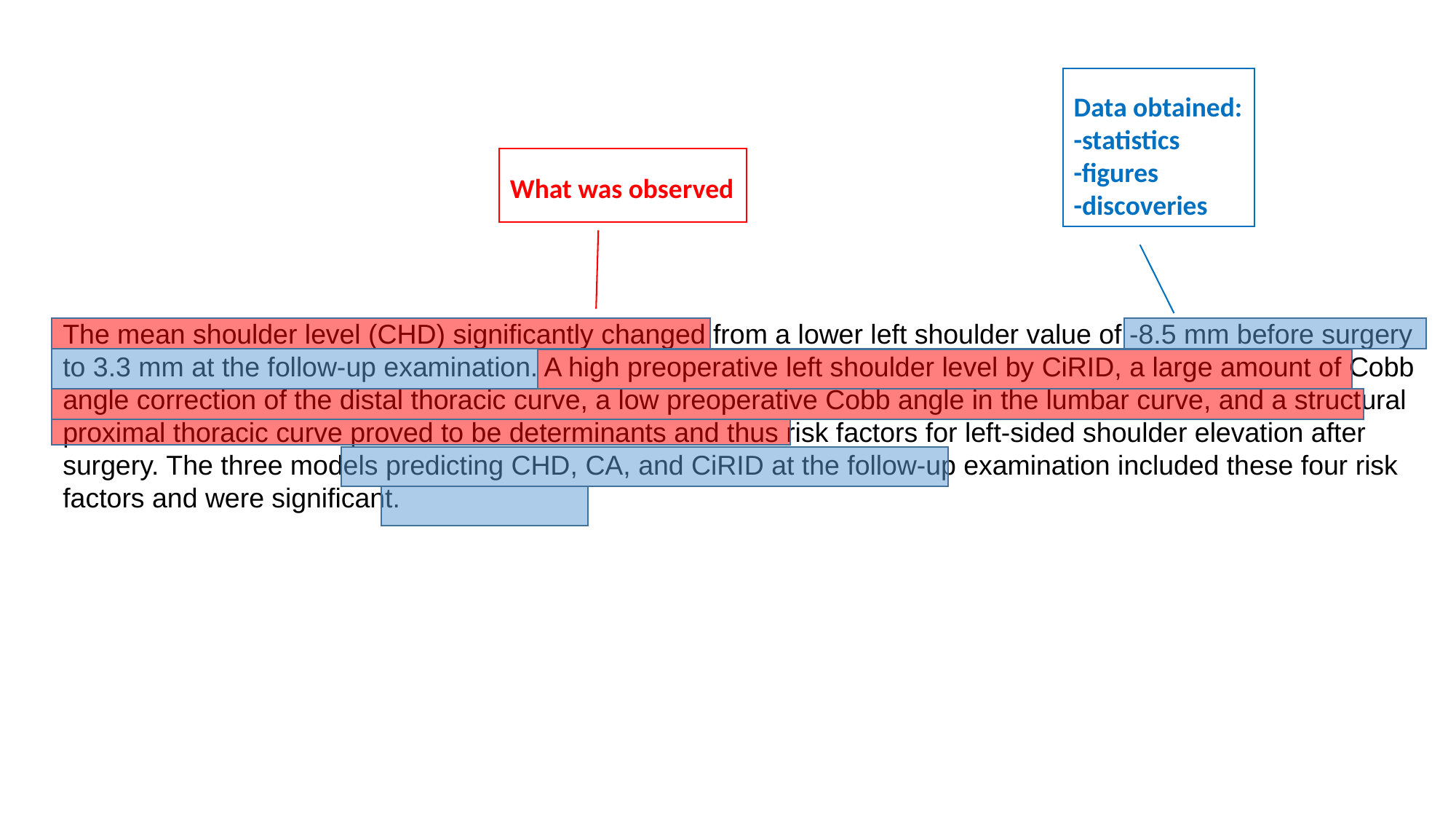

Data obtained:
-statistics
-figures
-discoveries

What was observed

RESULTS:
The mean shoulder level (CHD) significantly changed from a lower left shoulder value of -8.5 mm before surgery to 3.3 mm at the follow-up examination. A high preoperative left shoulder level by CiRID, a large amount of Cobb angle correction of the distal thoracic curve, a low preoperative Cobb angle in the lumbar curve, and a structural proximal thoracic curve proved to be determinants and thus risk factors for left-sided shoulder elevation after surgery. The three models predicting CHD, CA, and CiRID at the follow-up examination included these four risk factors and were significant.